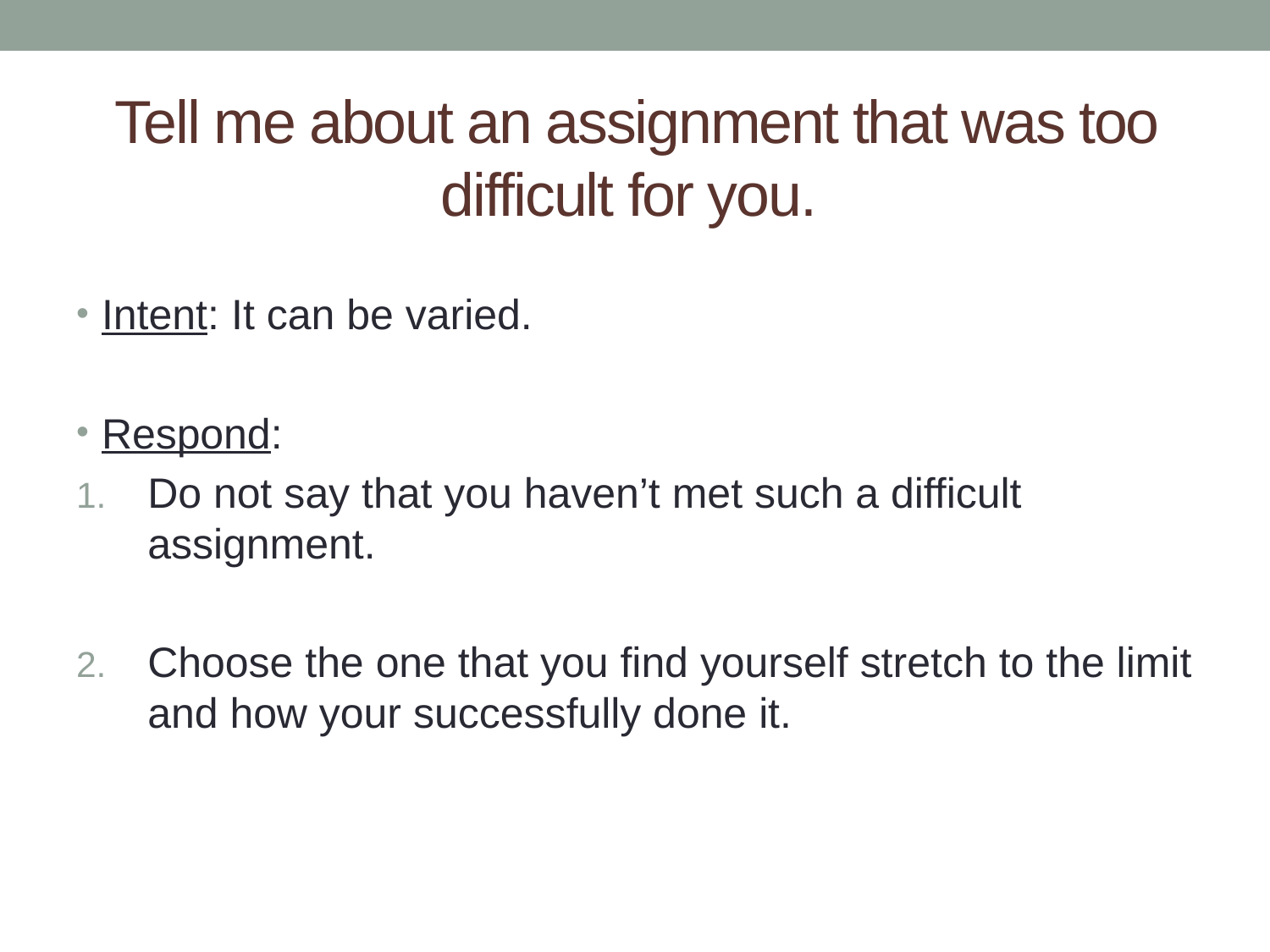

# Tell me about an assignment that was too difficult for you.

Intent: It can be varied.

Respond:
Do not say that you haven’t met such a difficult assignment.

Choose the one that you find yourself stretch to the limit and how your successfully done it.